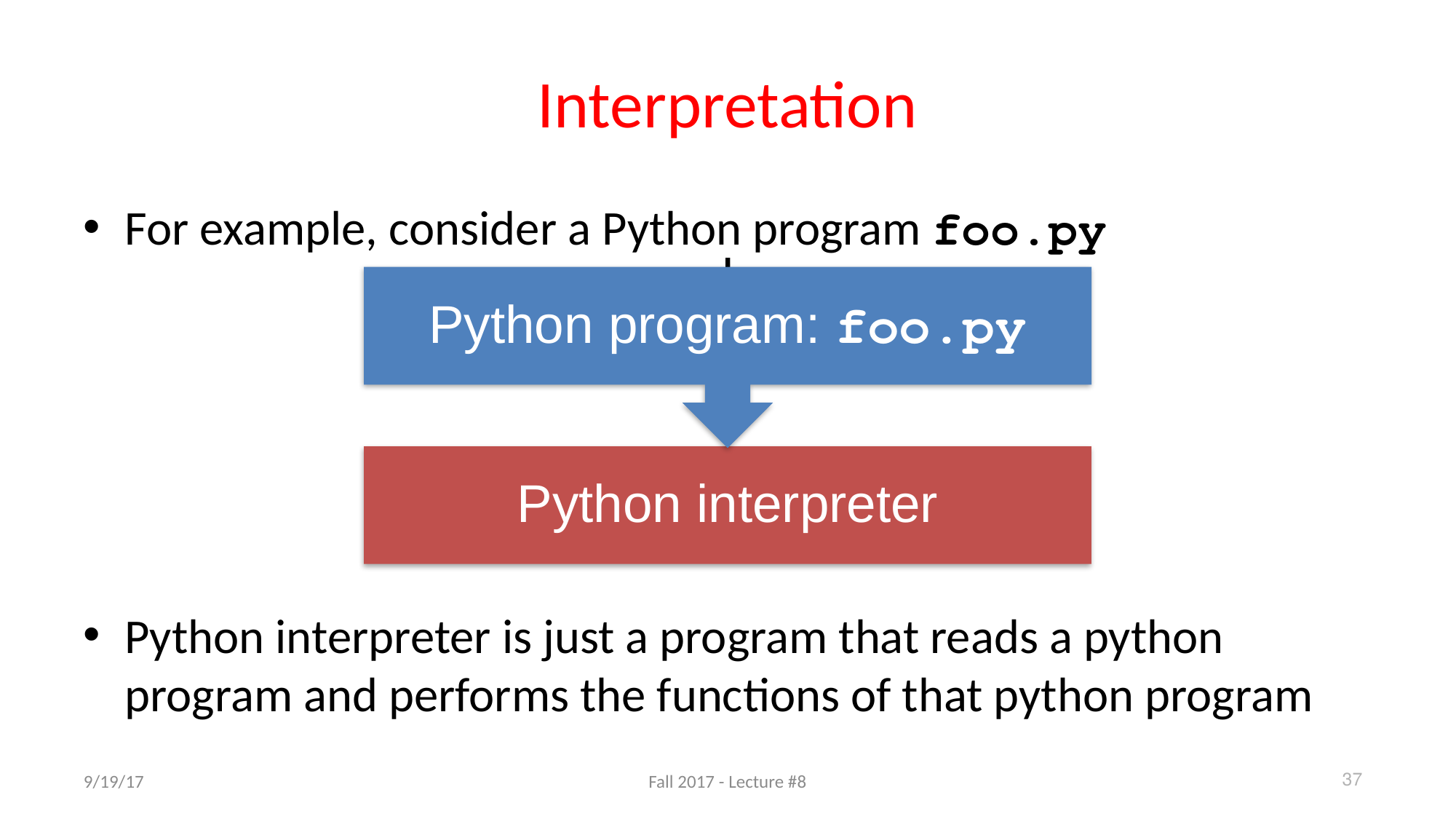

# Interpretation
For example, consider a Python program foo.py

Python interpreter is just a program that reads a python program and performs the functions of that python program
Python interpreter
Python program: foo.py
9/19/17
Fall 2017 - Lecture #8
37